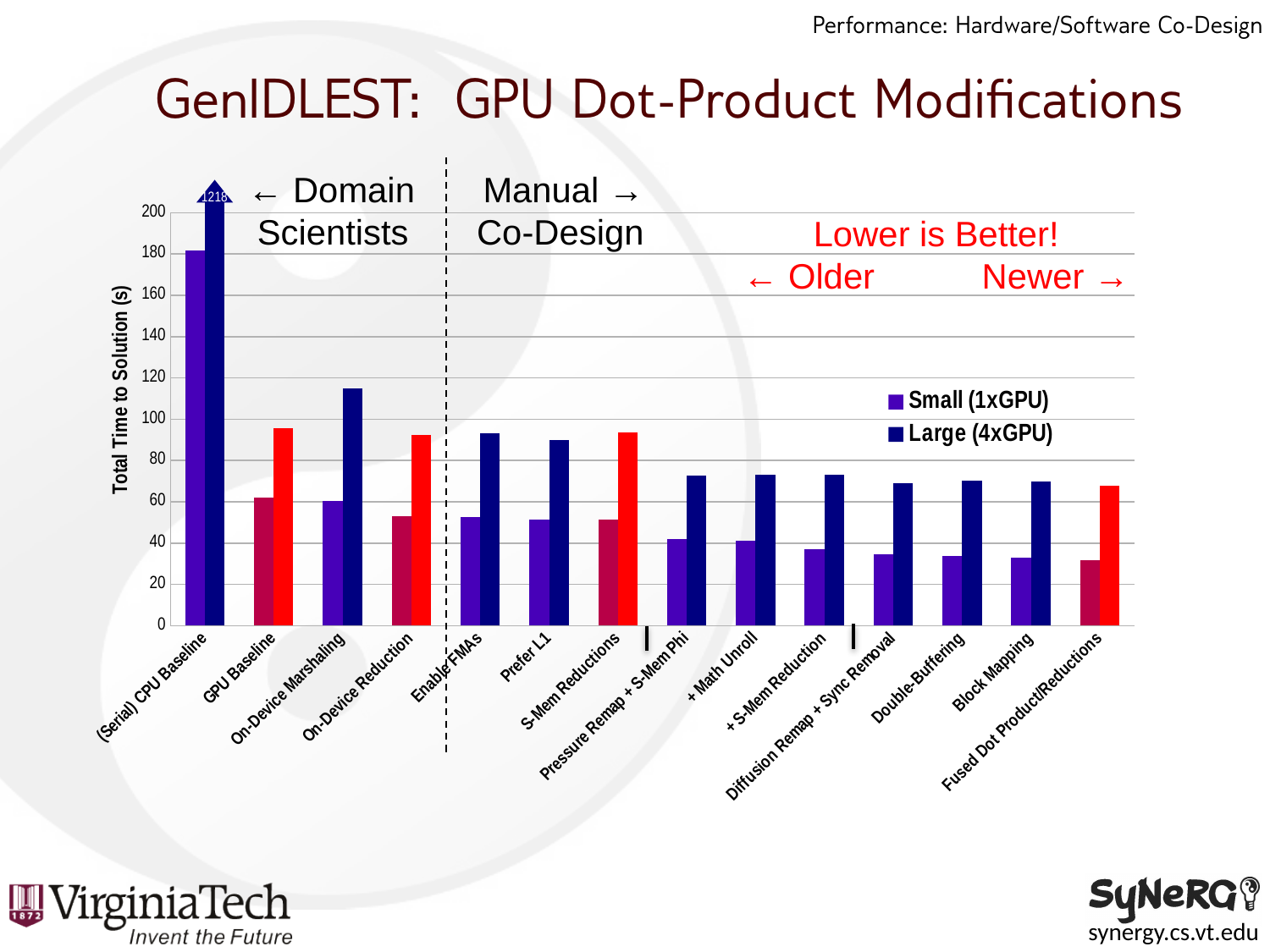

Performance: Hardware/Software Co-Design
# GenIDLEST:  GPU Dot-Product Modifications
← Domain       Manual →
 Scientists       Co-Design

### Chart

| Category |  |  |
|---|---|---|
| (Serial) CPU Baseline | 181.9 | 1218.03 |
| GPU Baseline | 62.17 | 95.58 |
| On-Device Marshaling | 60.29 | 114.72 |
| On-Device Reduction | 53.03 | 92.46 |
| Enable FMAs | 52.77 | 93.13 |
| Prefer L1 | 51.46 | 89.72 |
| S-Mem Reductions | 51.54 | 93.62 |
| Pressure Remap + S-Mem Phi | 41.87 | 72.58 |
|  + Math Unroll | 41.13 | 73.16999999999997 |
|  + S-Mem Reduction | 36.85 | 73.24 |
| Diffusion Remap + Sync Removal | 34.52 | 69.08 |
| Double-Buffering | 33.71 | 70.08 |
| Block Mapping | 32.78 | 69.88 |
| Fused Dot Product/Reductions | 31.64 | 67.75 |
Lower is Better!
← Older           Newer →